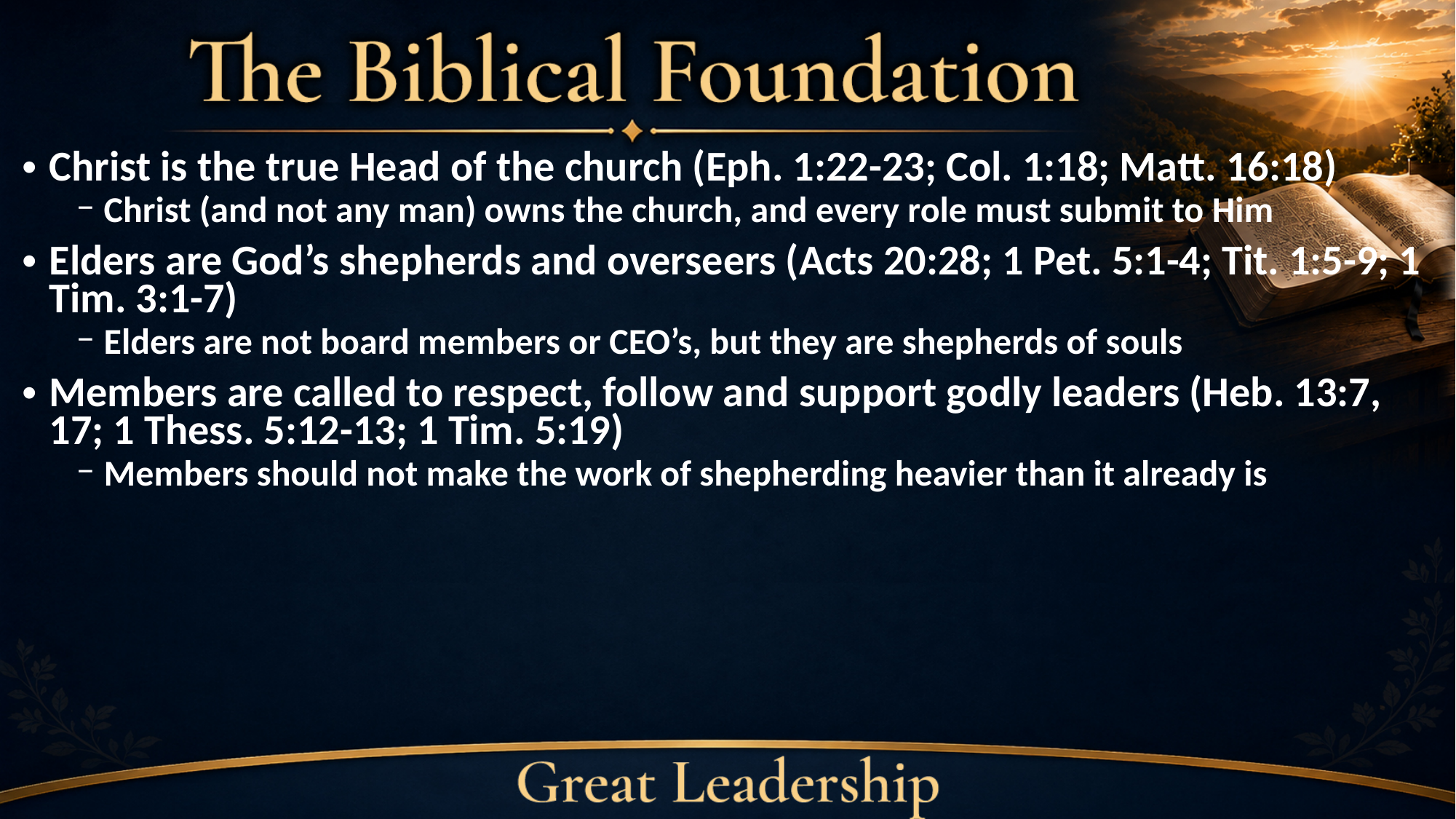

Christ is the true Head of the church (Eph. 1:22-23; Col. 1:18; Matt. 16:18)
Christ (and not any man) owns the church, and every role must submit to Him
Elders are God’s shepherds and overseers (Acts 20:28; 1 Pet. 5:1-4; Tit. 1:5-9; 1 Tim. 3:1-7)
Elders are not board members or CEO’s, but they are shepherds of souls
Members are called to respect, follow and support godly leaders (Heb. 13:7, 17; 1 Thess. 5:12-13; 1 Tim. 5:19)
Members should not make the work of shepherding heavier than it already is